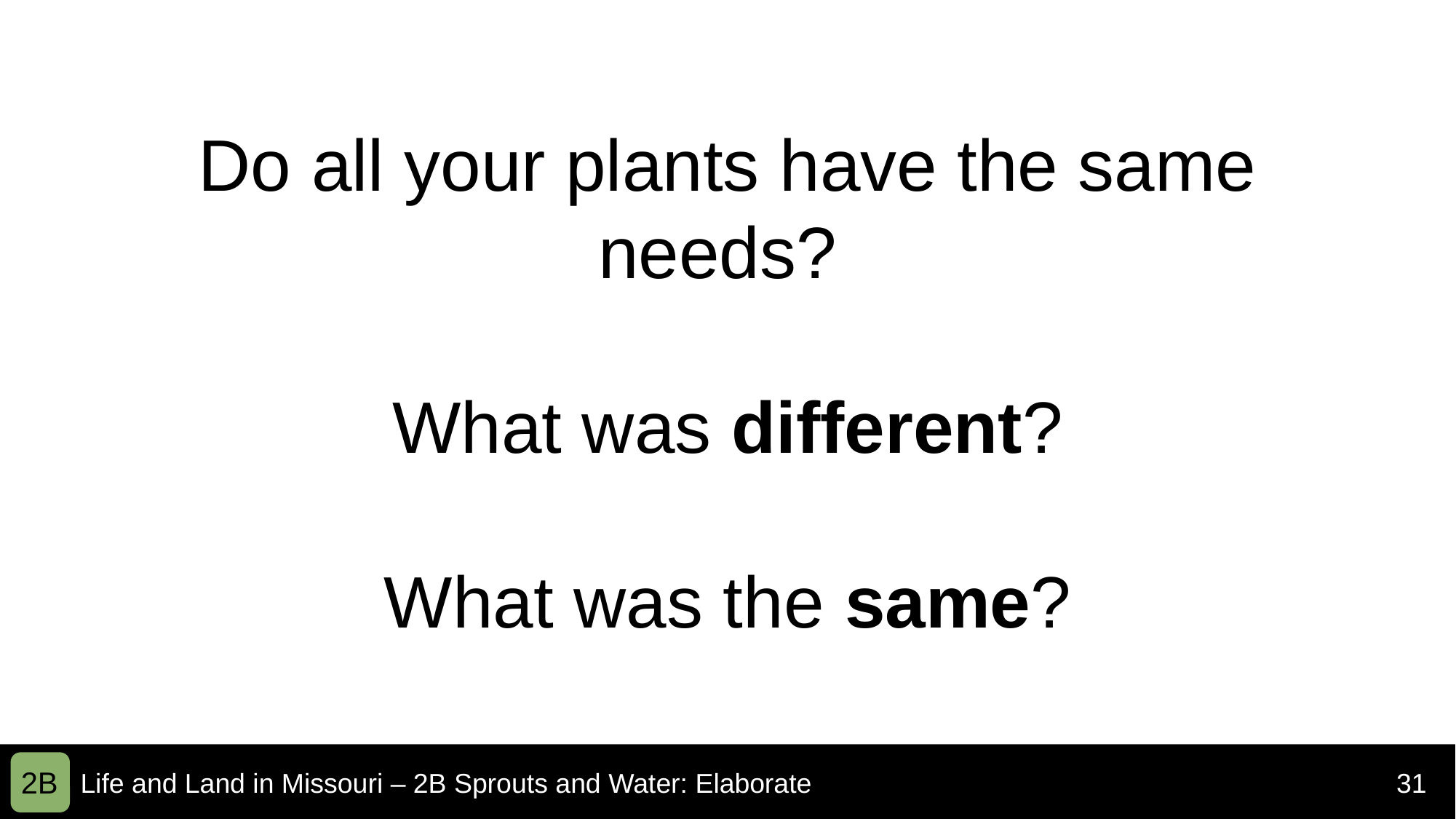

Do all your plants have the same needs?

What was different?

What was the same?

2B
Life and Land in Missouri – 2B Sprouts and Water: Elaborate
31